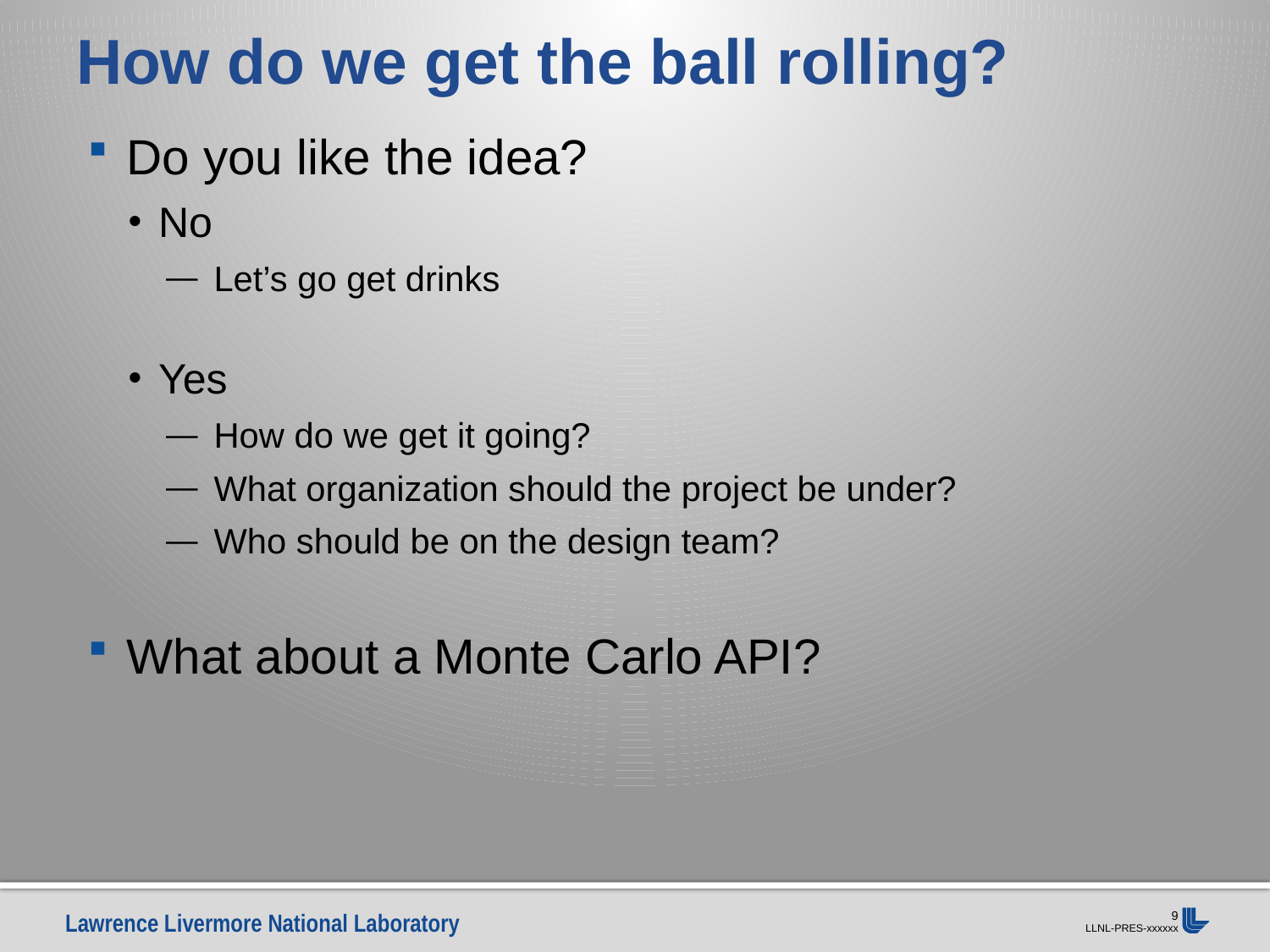

# How do we get the ball rolling?
Do you like the idea?
No
Let’s go get drinks
Yes
How do we get it going?
What organization should the project be under?
Who should be on the design team?
What about a Monte Carlo API?